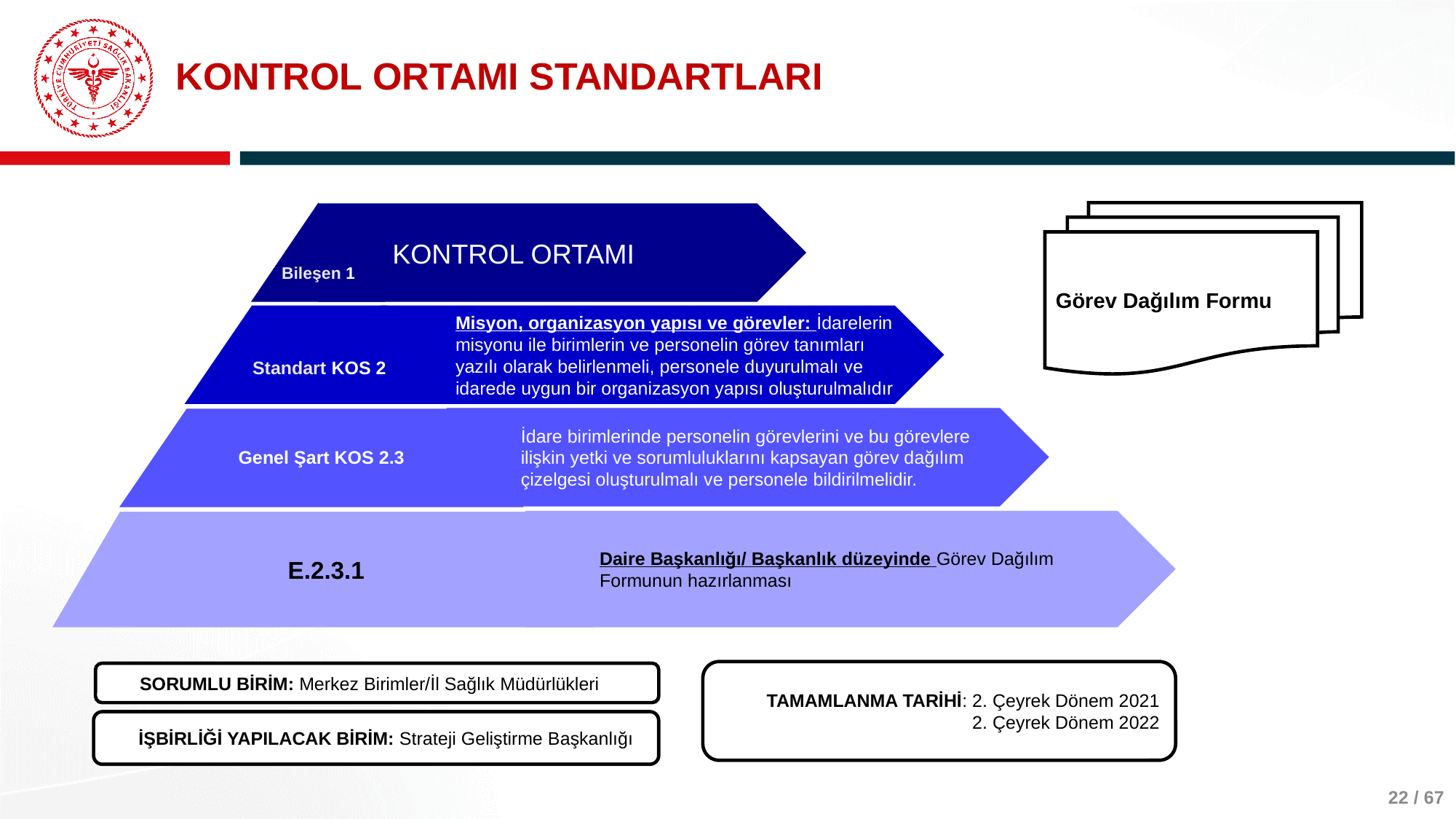

# KONTROL ORTAMI STANDARTLARI

Bileşen 1
KONTROL ORTAMI

Standart KOS 2
Misyon, organizasyon yapısı ve görevler: İdarelerin misyonu ile birimlerin ve personelin görev tanımları yazılı olarak belirlenmeli, personele duyurulmalı ve idarede uygun bir organizasyon yapısı oluşturulmalıdır
İdare birimlerinde personelin görevlerini ve bu görevlere ilişkin yetki ve sorumluluklarını kapsayan görev dağılım çizelgesi oluşturulmalı ve personele bildirilmelidir.
Genel Şart KOS 2.3
Daire Başkanlığı/ Başkanlık düzeyinde Görev Dağılım Formunun hazırlanması
 E.2.3.1
TAMAMLANMA TARİHİ: 2. Çeyrek Dönem 2021
2. Çeyrek Dönem 2022
SORUMLU BİRİM: Merkez Birimler/İl Sağlık Müdürlükleri
İŞBİRLİĞİ YAPILACAK BİRİM: Strateji Geliştirme Başkanlığı
Görev Dağılım Formu
22 / 67